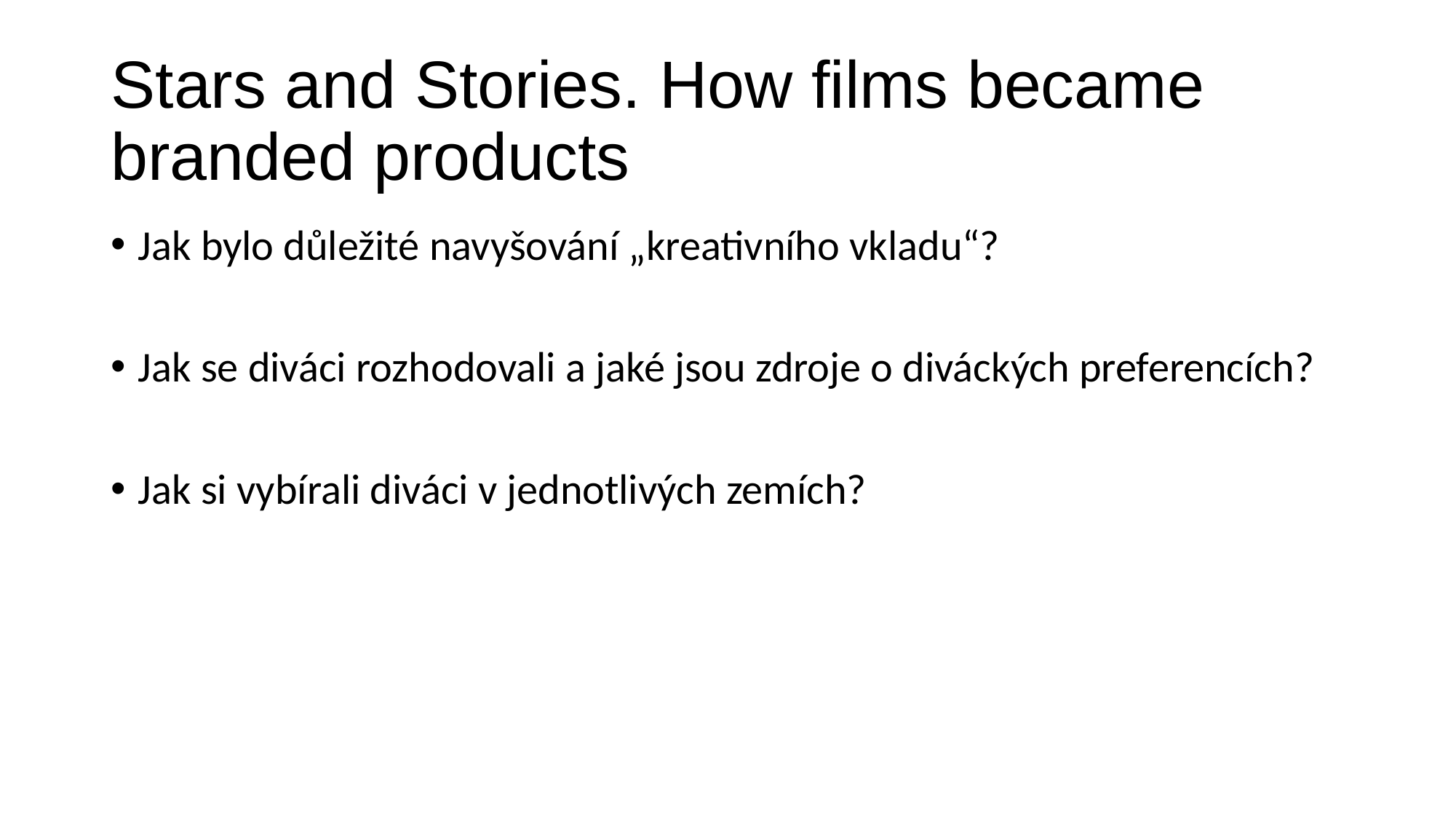

# Stars and Stories. How films became branded products
Jak bylo důležité navyšování „kreativního vkladu“?

Jak se diváci rozhodovali a jaké jsou zdroje o diváckých preferencích?

Jak si vybírali diváci v jednotlivých zemích?